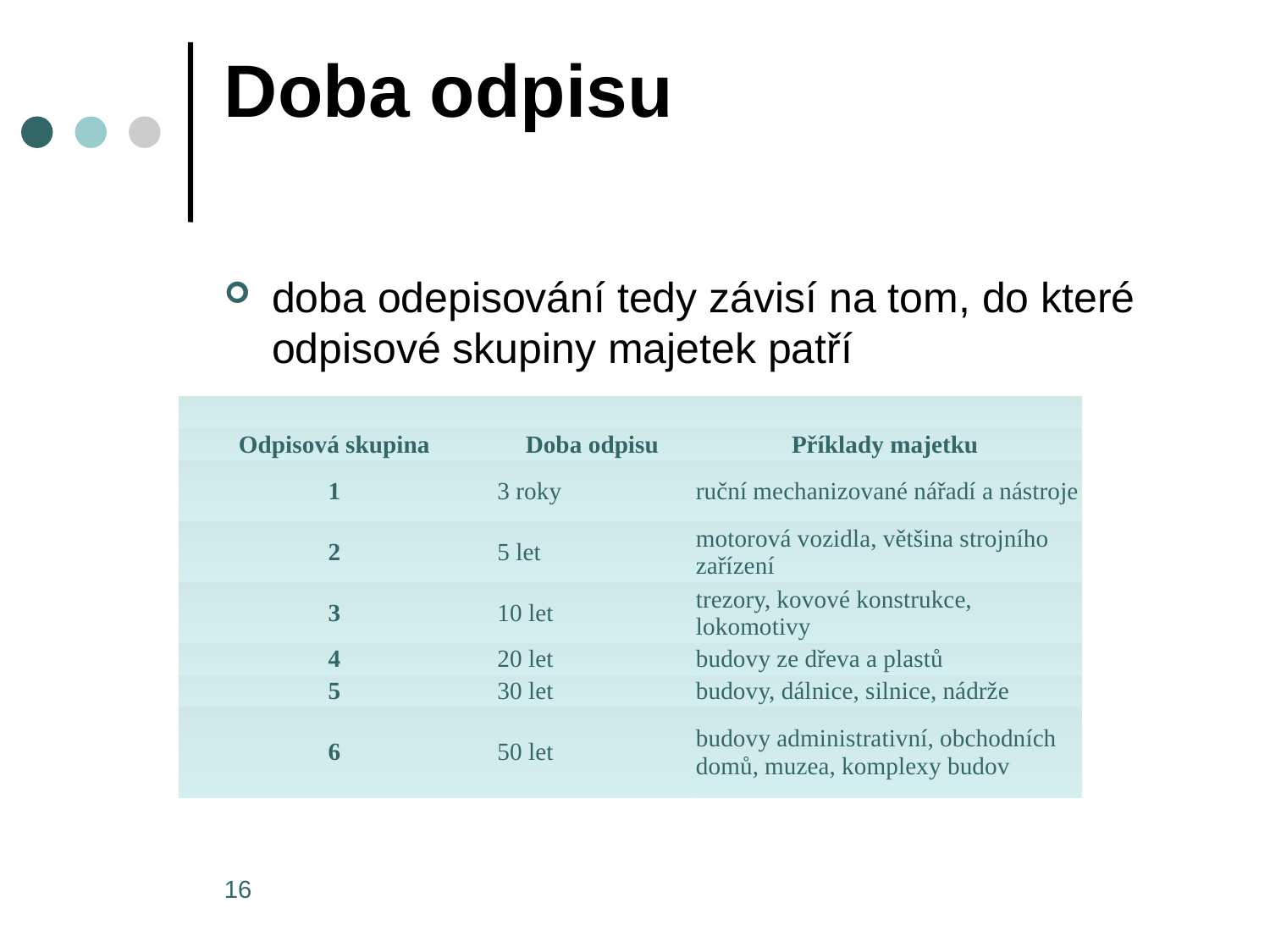

# Doba odpisu
doba odepisování tedy závisí na tom, do které odpisové skupiny majetek patří

|  |  |  |
| --- | --- | --- |
| Odpisová skupina | Doba odpisu | Příklady majetku |
| 1 | 3 roky | ruční mechanizované nářadí a nástroje |
| 2 | 5 let | motorová vozidla, většina strojního zařízení |
| 3 | 10 let | trezory, kovové konstrukce, lokomotivy |
| 4 | 20 let | budovy ze dřeva a plastů |
| 5 | 30 let | budovy, dálnice, silnice, nádrže |
| 6 | 50 let | budovy administrativní, obchodních domů, muzea, komplexy budov |
16